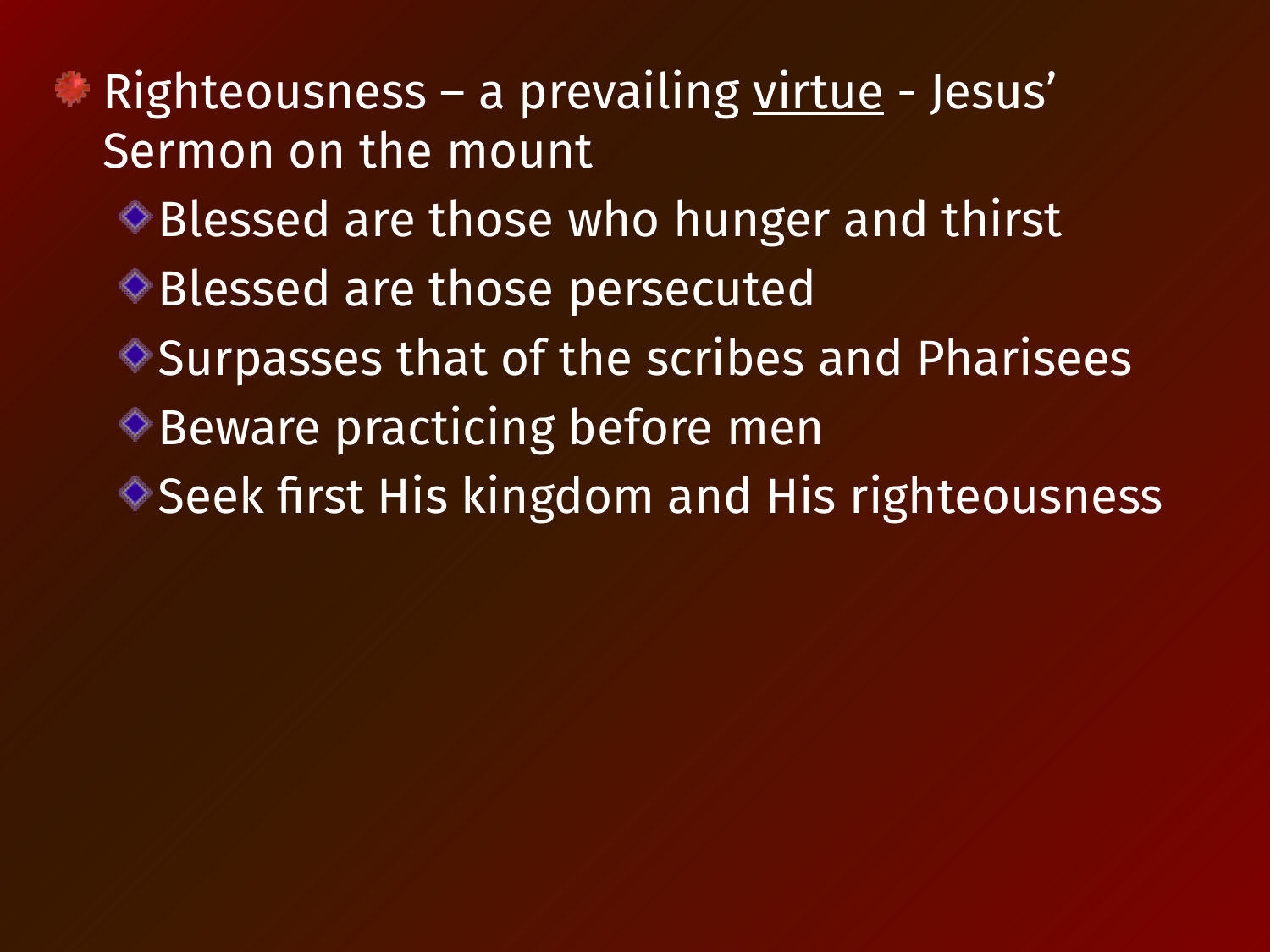

Righteousness – a prevailing virtue - Jesus’ Sermon on the mount
Blessed are those who hunger and thirst
Blessed are those persecuted
Surpasses that of the scribes and Pharisees
Beware practicing before men
Seek first His kingdom and His righteousness